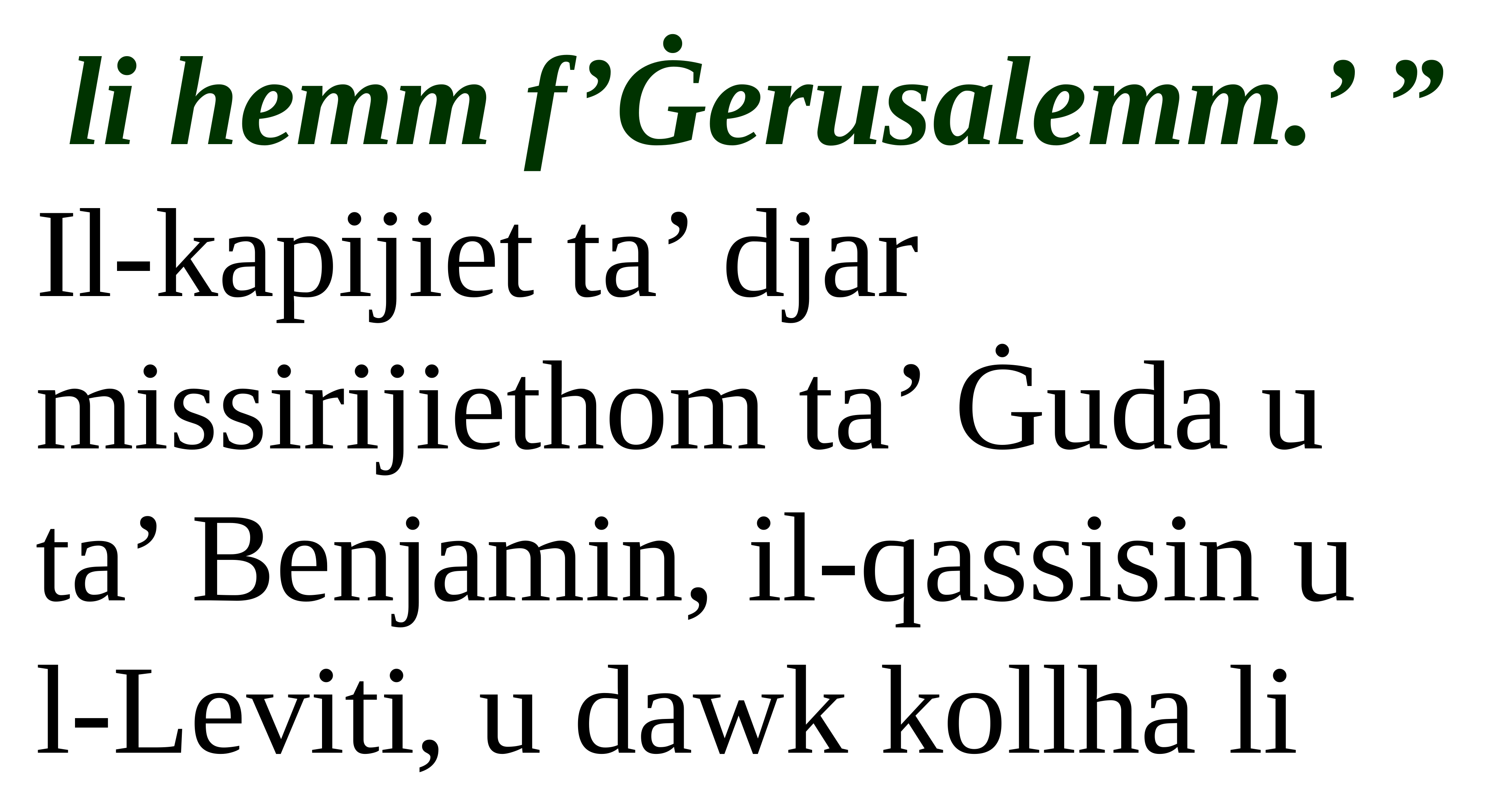

li hemm f’Ġerusalemm.’ ”
Il-kapijiet ta’ djar missirijiethom ta’ Ġuda u
ta’ Benjamin, il-qassisin u
l-Leviti, u dawk kollha li